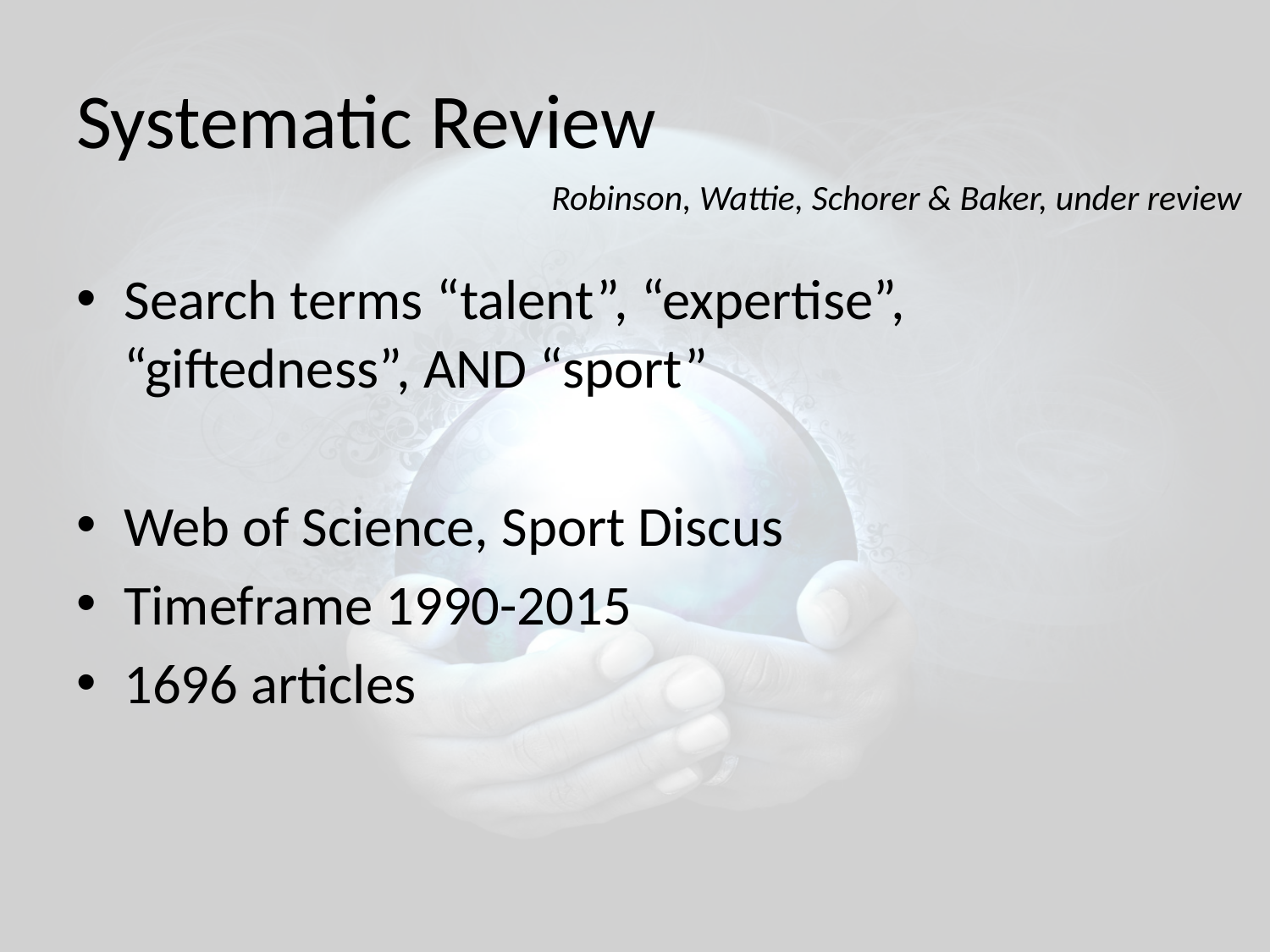

# Systematic Review
Robinson, Wattie, Schorer & Baker, under review
Search terms “talent”, “expertise”, “giftedness”, AND “sport”

Web of Science, Sport Discus
Timeframe 1990-2015
1696 articles